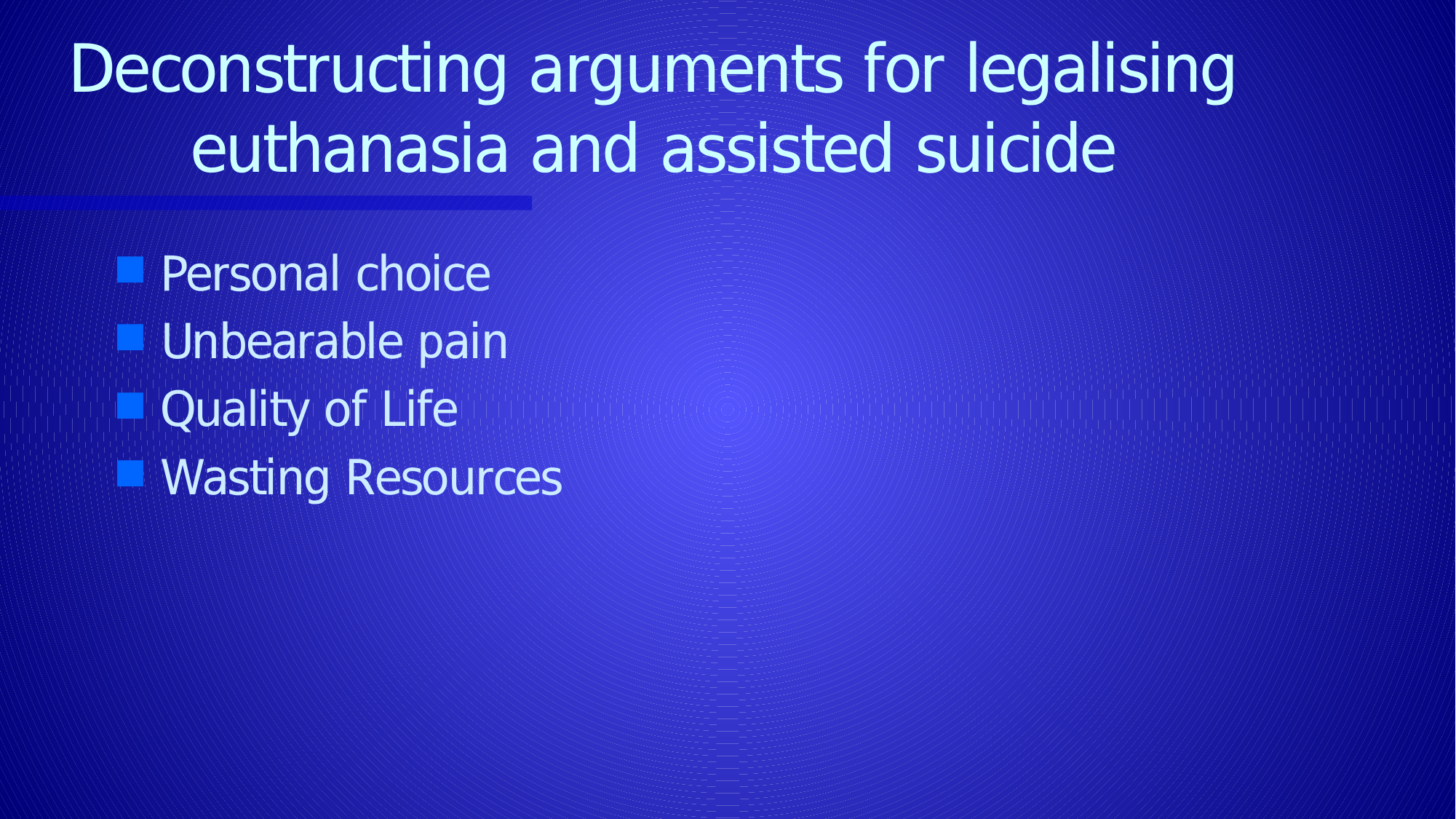

# Deconstructing arguments for legalising euthanasia and assisted suicide
Personal choice
Unbearable pain
Quality of Life
Wasting Resources